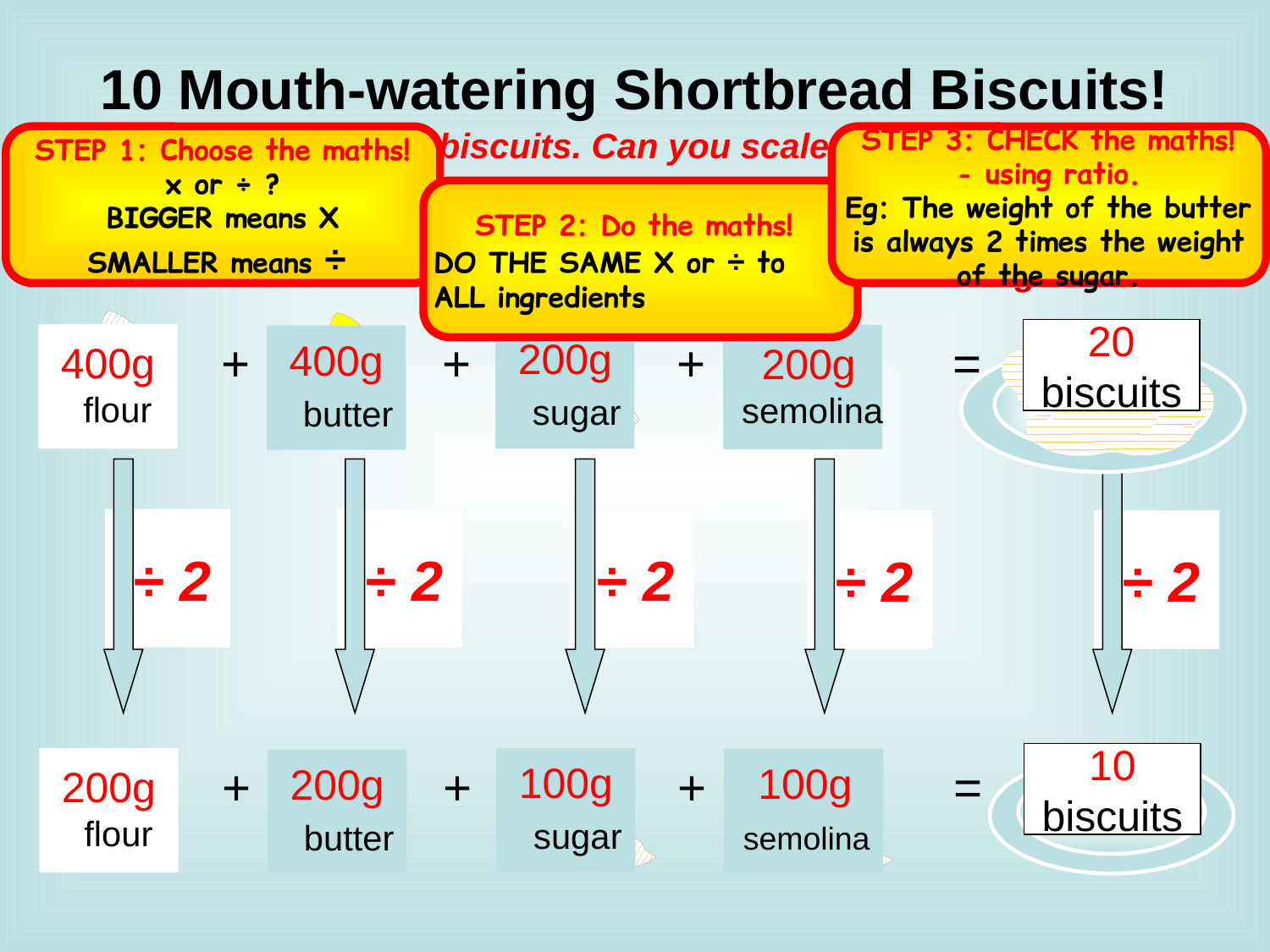

# 10 Mouth-watering Shortbread Biscuits!
This is the recipe for 20 biscuits. Can you scale down the recipe for 10?
Remember to keep your recipe in proportion – if you halve the sugar, remember to halve the rest as well or it won’t taste good!
STEP 1: Choose the maths!
x or ÷ ?
BIGGER means X
SMALLER means ÷
STEP 3: CHECK the maths!
- using ratio.
Eg: The weight of the butter is always 2 times the weight of the sugar.
STEP 2: Do the maths!
DO THE SAME X or ÷ to ALL ingredients

20
biscuits
  400g
  flour
  200g
  sugar
  200g
  semolina
              +              +               +                  =
  400g
  butter

 ?
 ?
 ?
 ÷ 2
 ÷ 2
 ÷ 2
 ?
 ?
 ÷ 2
 ÷ 2

10
biscuits
  200g
  flour
  100g
  sugar
 100g
  semolina
              +              +               +                  =
  200g
  butter